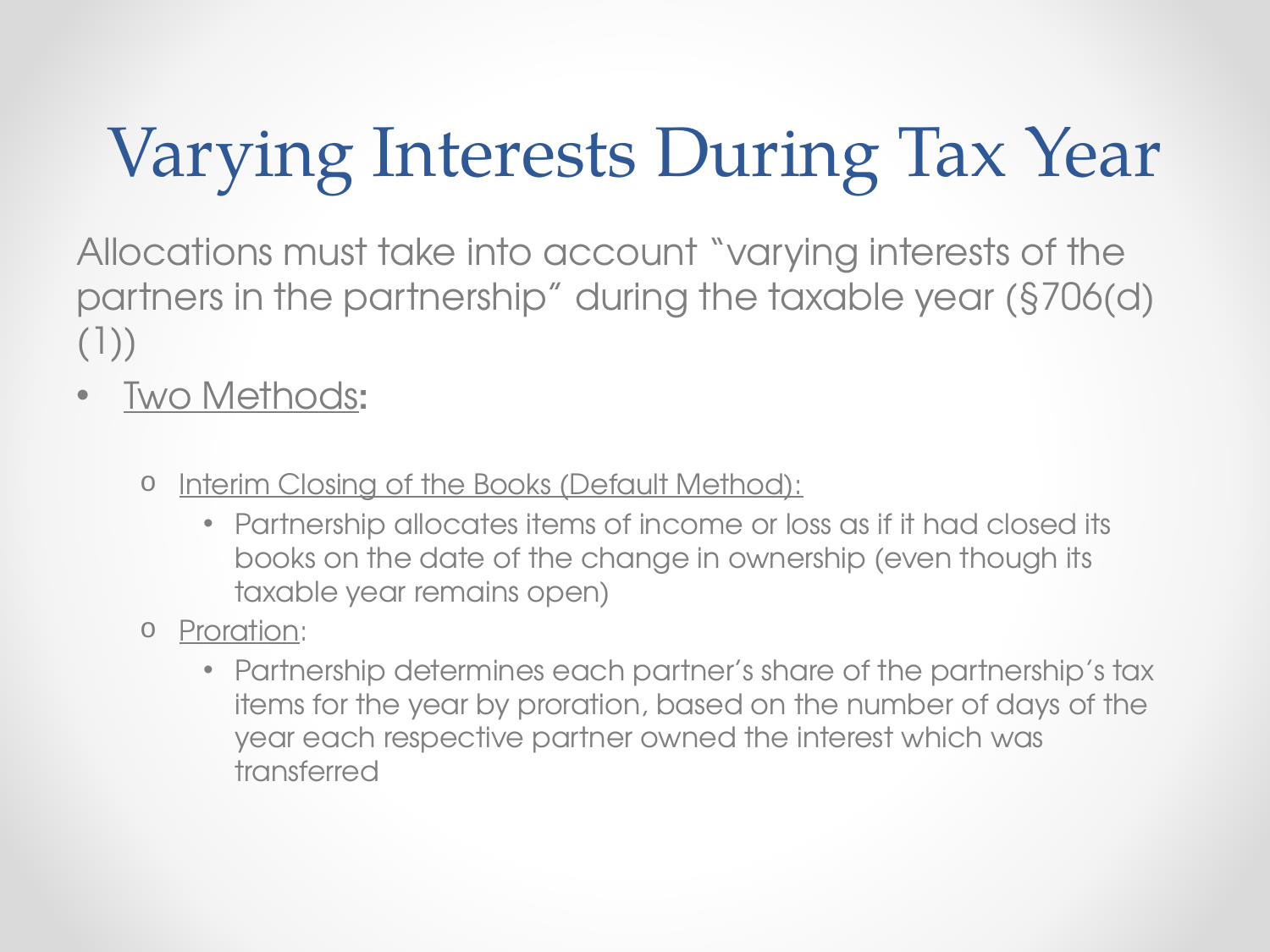

# Varying Interests During Tax Year
Allocations must take into account “varying interests of the partners in the partnership” during the taxable year (§706(d)(1))
Two Methods:

Interim Closing of the Books (Default Method):
Partnership allocates items of income or loss as if it had closed its books on the date of the change in ownership (even though its taxable year remains open)
Proration:
Partnership determines each partner’s share of the partnership’s tax items for the year by proration, based on the number of days of the year each respective partner owned the interest which was transferred